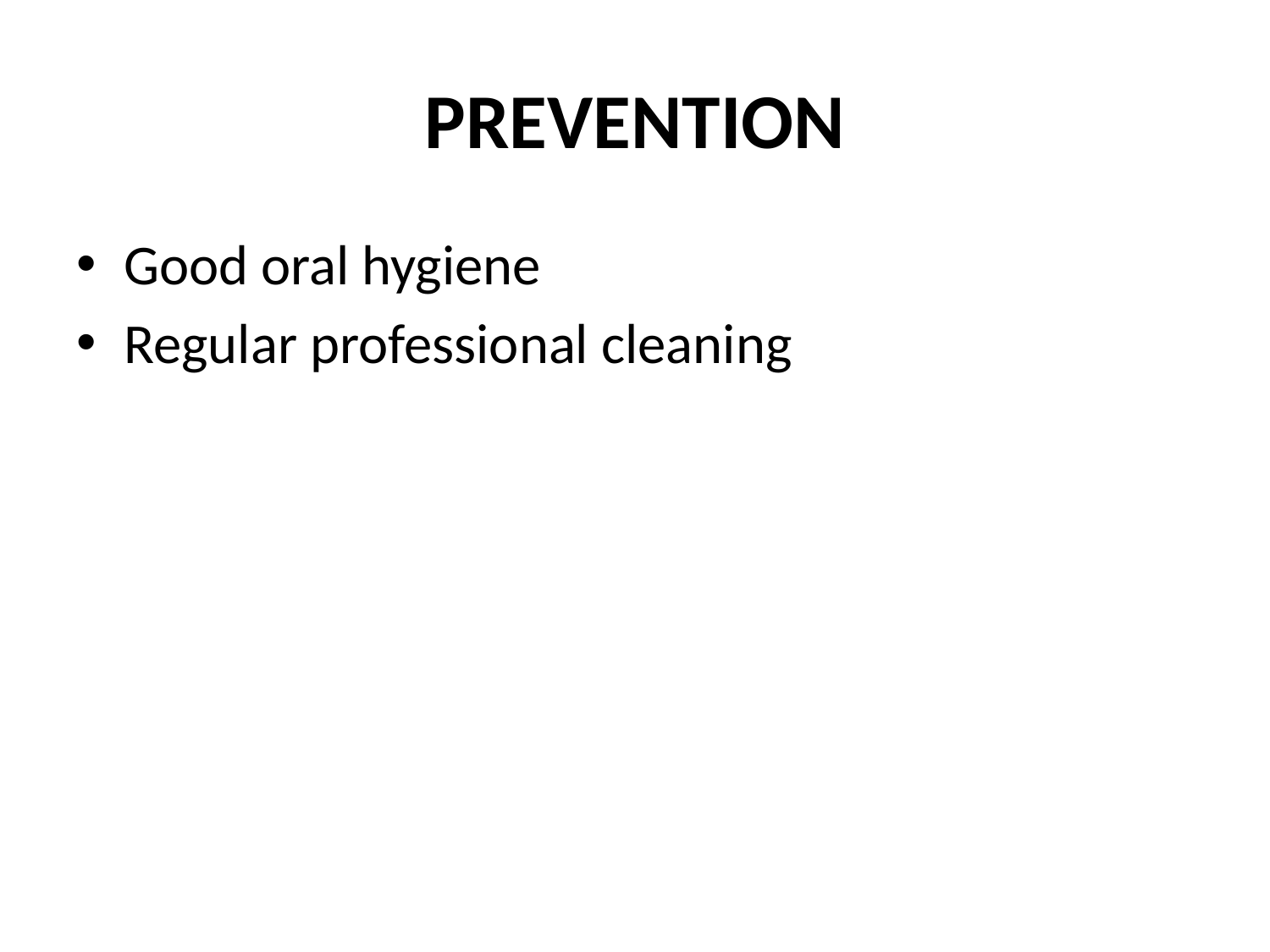

# PREVENTION
Good oral hygiene
Regular professional cleaning